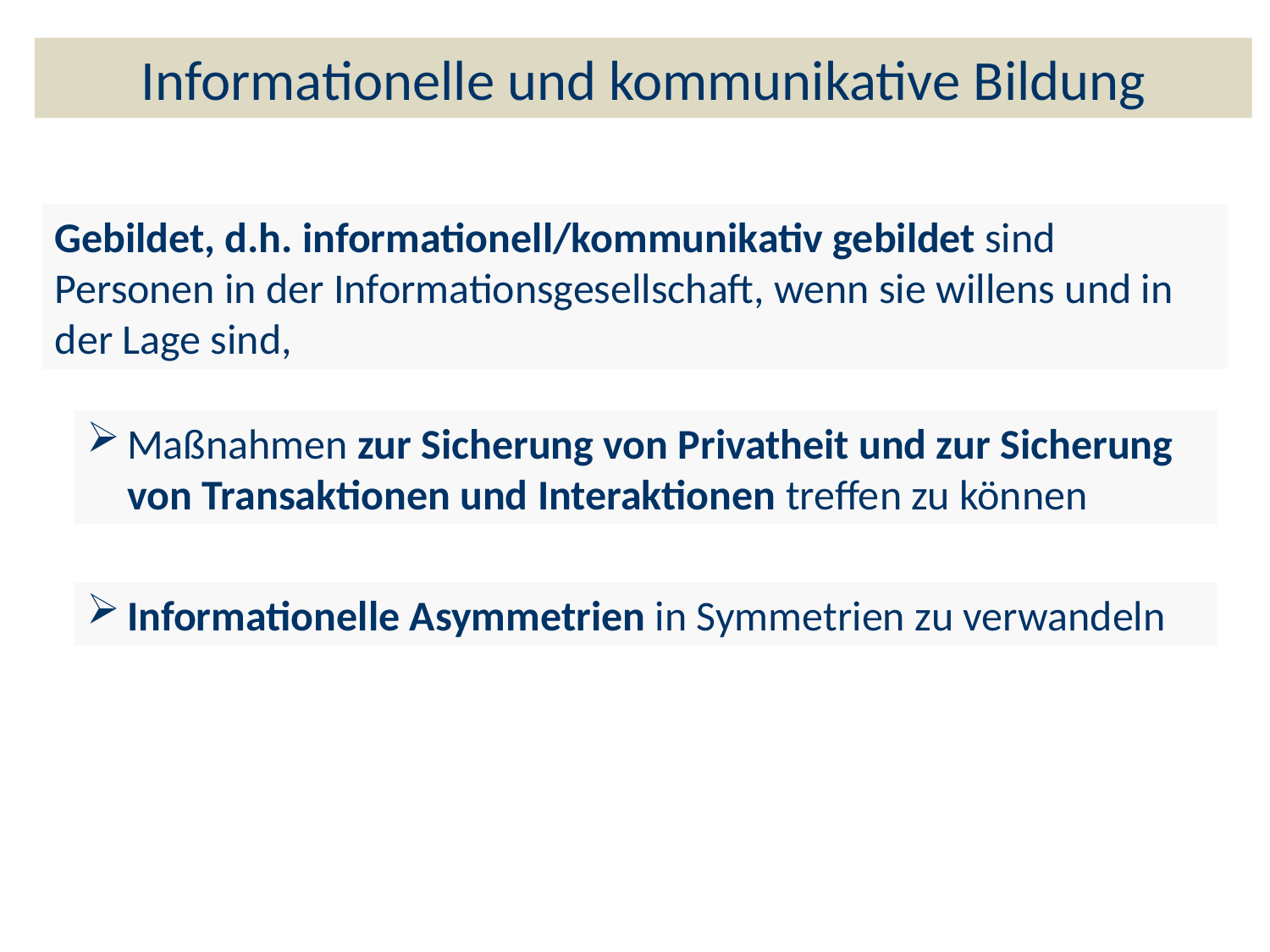

Informationelle und kommunikative Bildung
Gebildet, d.h. informationell/kommunikativ gebildet sind Personen in der Informationsgesellschaft, wenn sie willens und in der Lage sind,
Maßnahmen zur Sicherung von Privatheit und zur Sicherung von Transaktionen und Interaktionen treffen zu können
Informationelle Asymmetrien in Symmetrien zu verwandeln